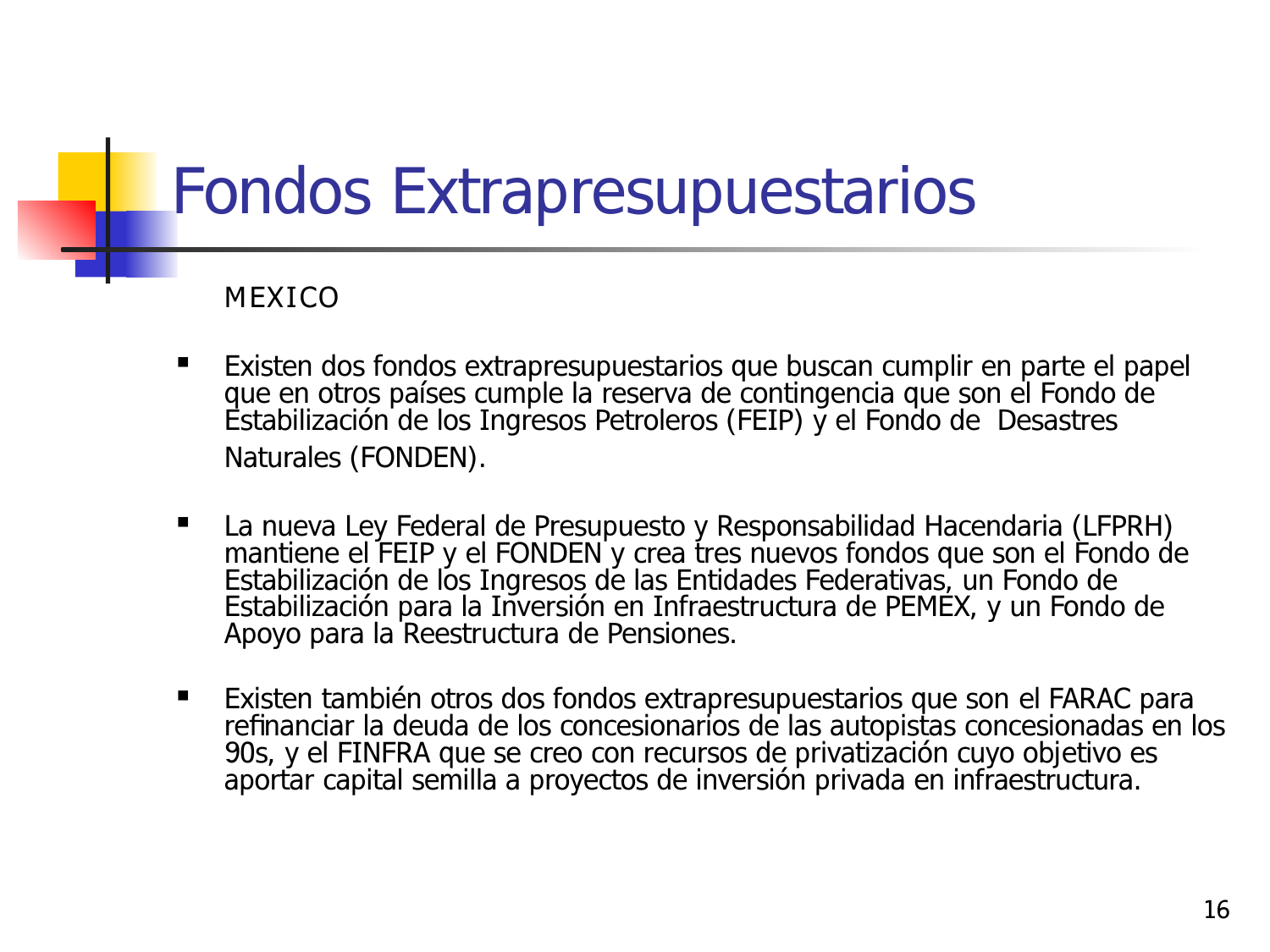

# Fondos Extrapresupuestarios
	MEXICO

Existen dos fondos extrapresupuestarios que buscan cumplir en parte el papel que en otros países cumple la reserva de contingencia que son el Fondo de Estabilización de los Ingresos Petroleros (FEIP) y el Fondo de  Desastres Naturales (FONDEN).

La nueva Ley Federal de Presupuesto y Responsabilidad Hacendaria (LFPRH) mantiene el FEIP y el FONDEN y crea tres nuevos fondos que son el Fondo de Estabilización de los Ingresos de las Entidades Federativas, un Fondo de Estabilización para la Inversión en Infraestructura de PEMEX, y un Fondo de Apoyo para la Reestructura de Pensiones.

Existen también otros dos fondos extrapresupuestarios que son el FARAC para refinanciar la deuda de los concesionarios de las autopistas concesionadas en los 90s, y el FINFRA que se creo con recursos de privatización cuyo objetivo es aportar capital semilla a proyectos de inversión privada en infraestructura.

16